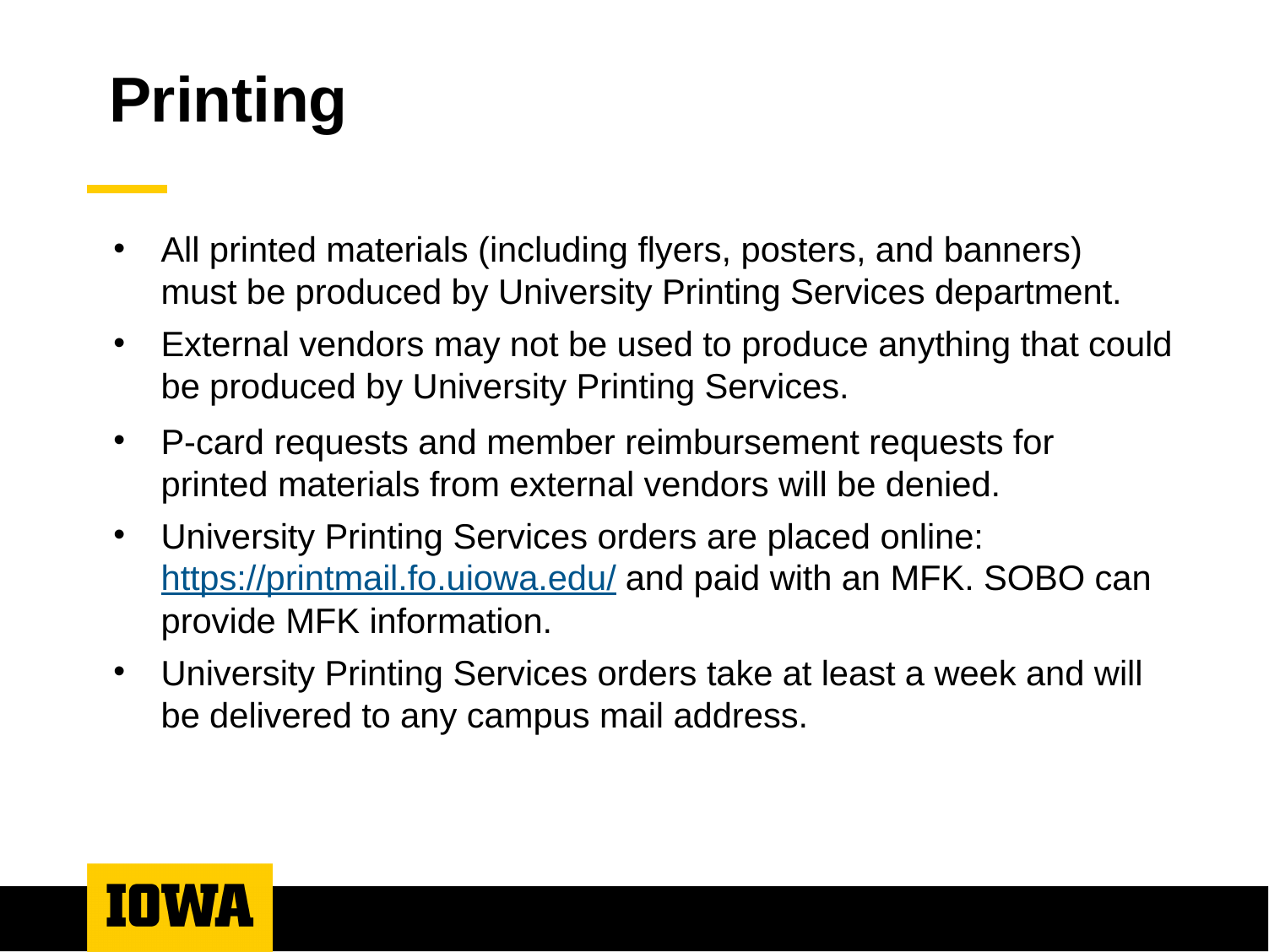

# Printing
All printed materials (including flyers, posters, and banners) must be produced by University Printing Services department.
External vendors may not be used to produce anything that could be produced by University Printing Services.
P-card requests and member reimbursement requests for printed materials from external vendors will be denied.
University Printing Services orders are placed online: https://printmail.fo.uiowa.edu/ and paid with an MFK. SOBO can provide MFK information.
University Printing Services orders take at least a week and will be delivered to any campus mail address.